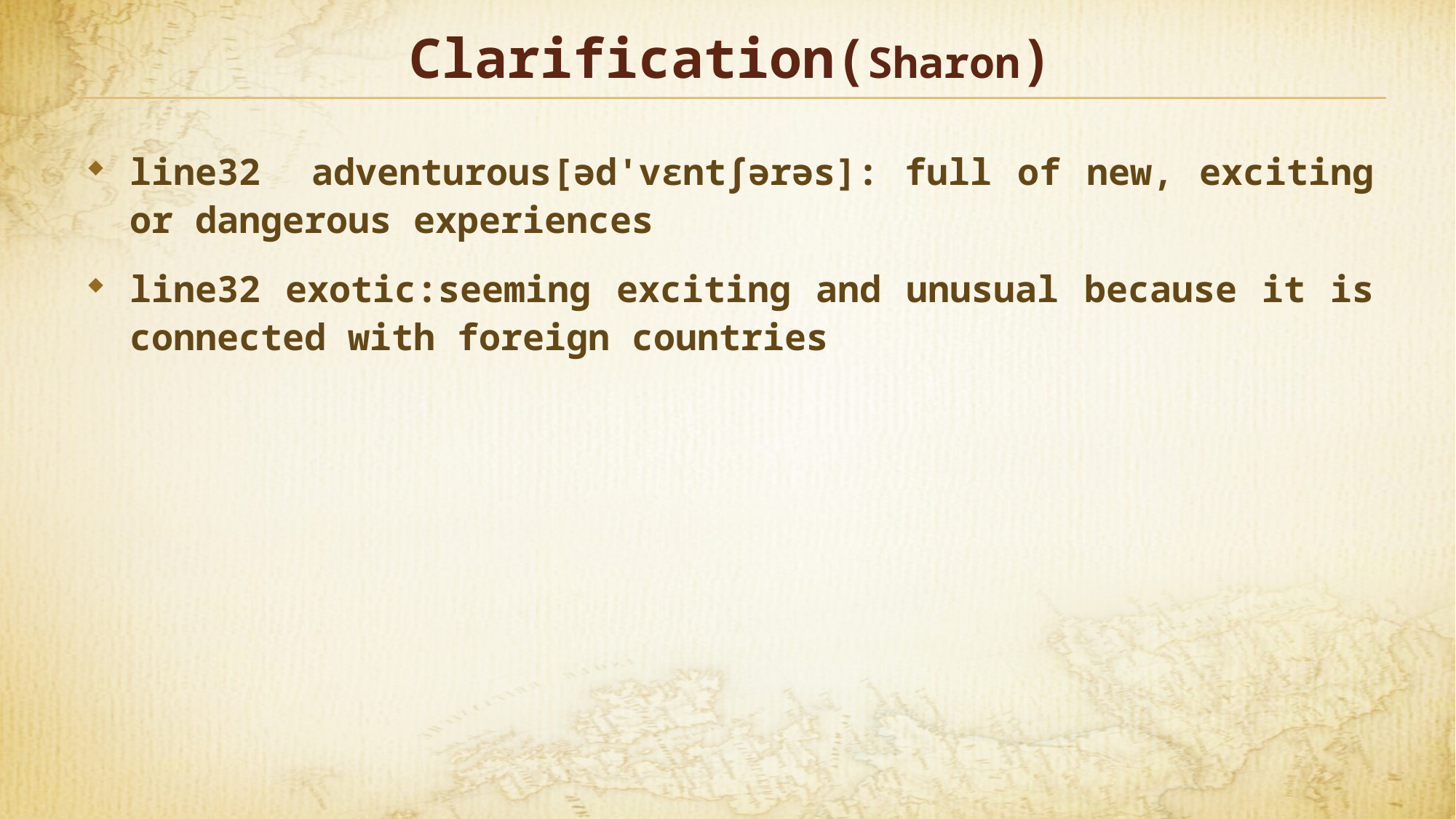

# Clarification(Sharon)
line32  adventurous[əd'vɛntʃərəs]: full of new, exciting or dangerous experiences
line32 exotic:seeming exciting and unusual because it is connected with foreign countries